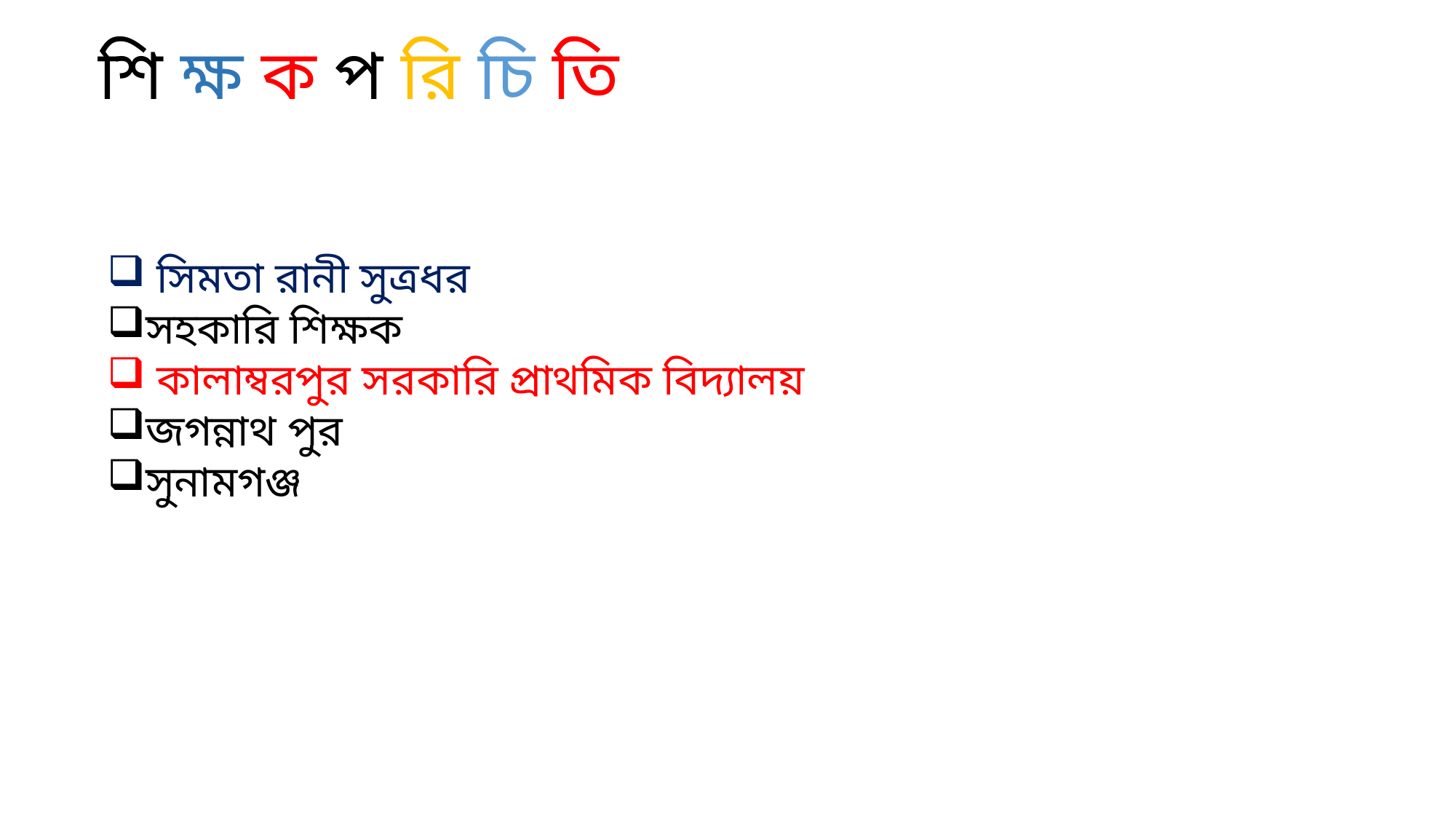

# শি ক্ষ ক প রি চি তি
 সিমতা রানী সুত্রধর
সহকারি শিক্ষক
 কালাম্বরপুর সরকারি প্রাথমিক বিদ্যালয়
জগন্নাথ পুর
সুনামগঞ্জ